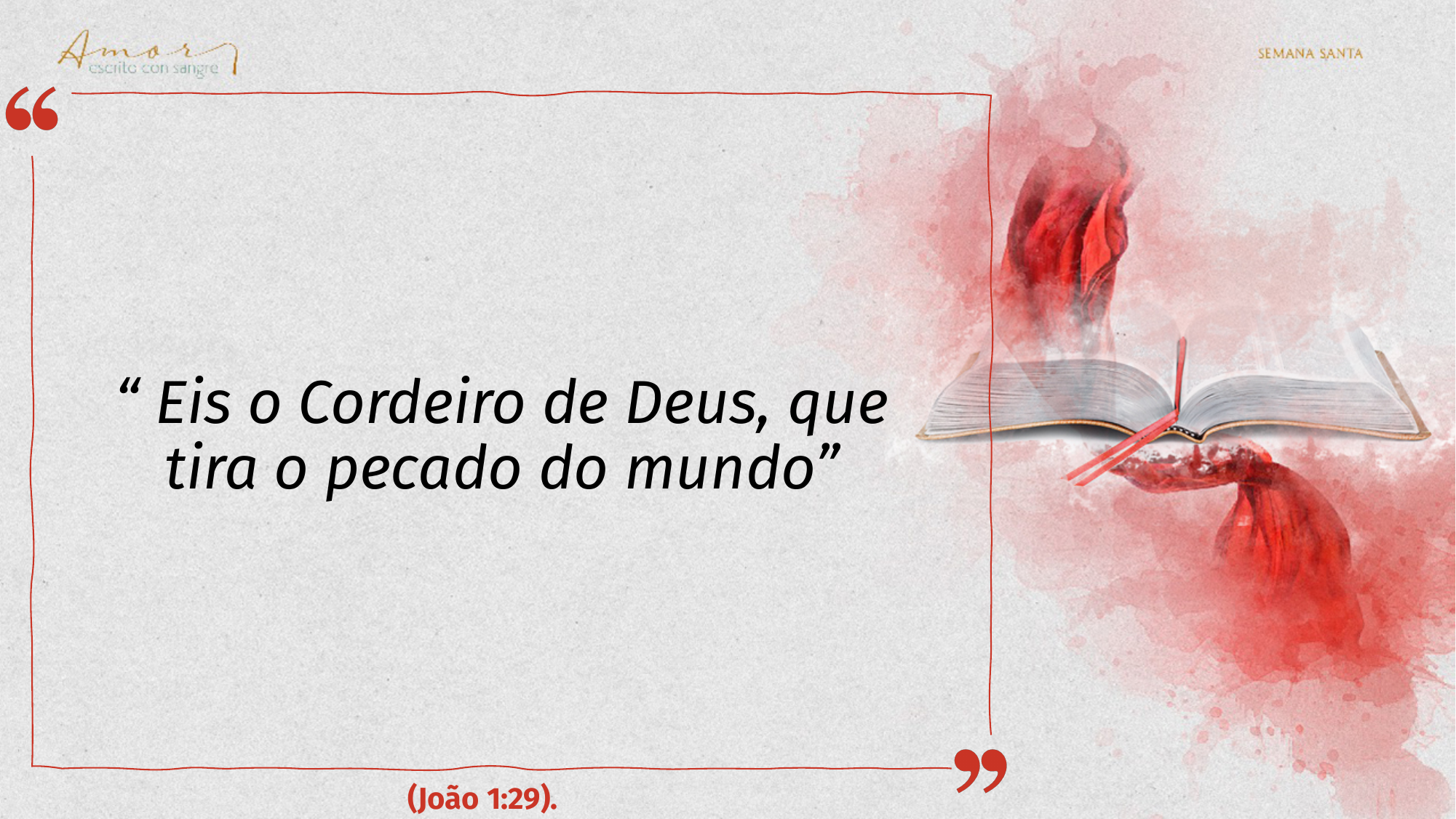

“ Eis o Cordeiro de Deus, que tira o pecado do mundo”
(João 1:29).